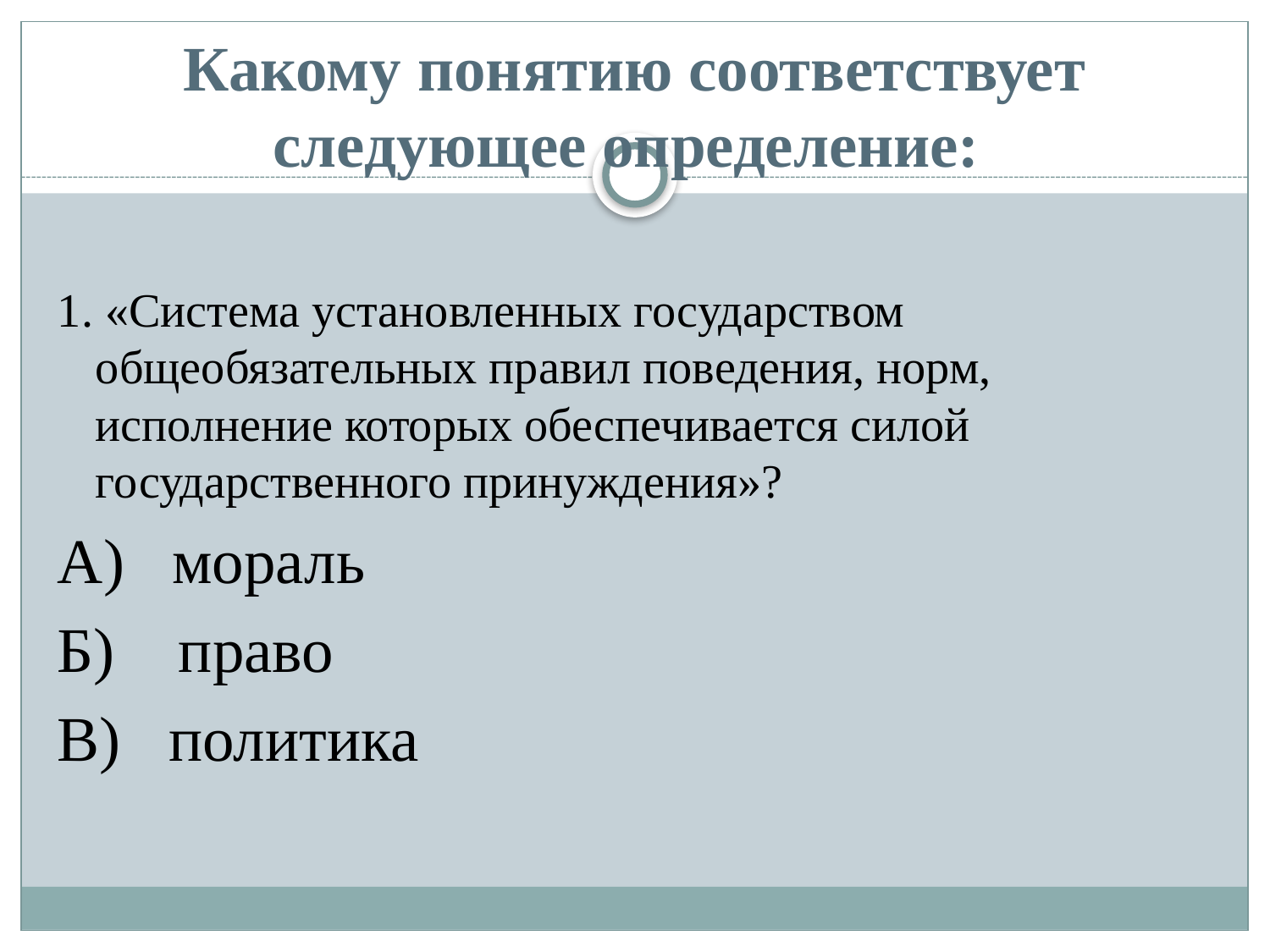

# Какому понятию соответствует следующее определение:

1. «Система установленных государством общеобязательных правил поведения, норм, исполнение которых обеспечивается силой государственного принуждения»?
А)   мораль
Б)    право
В)   политика